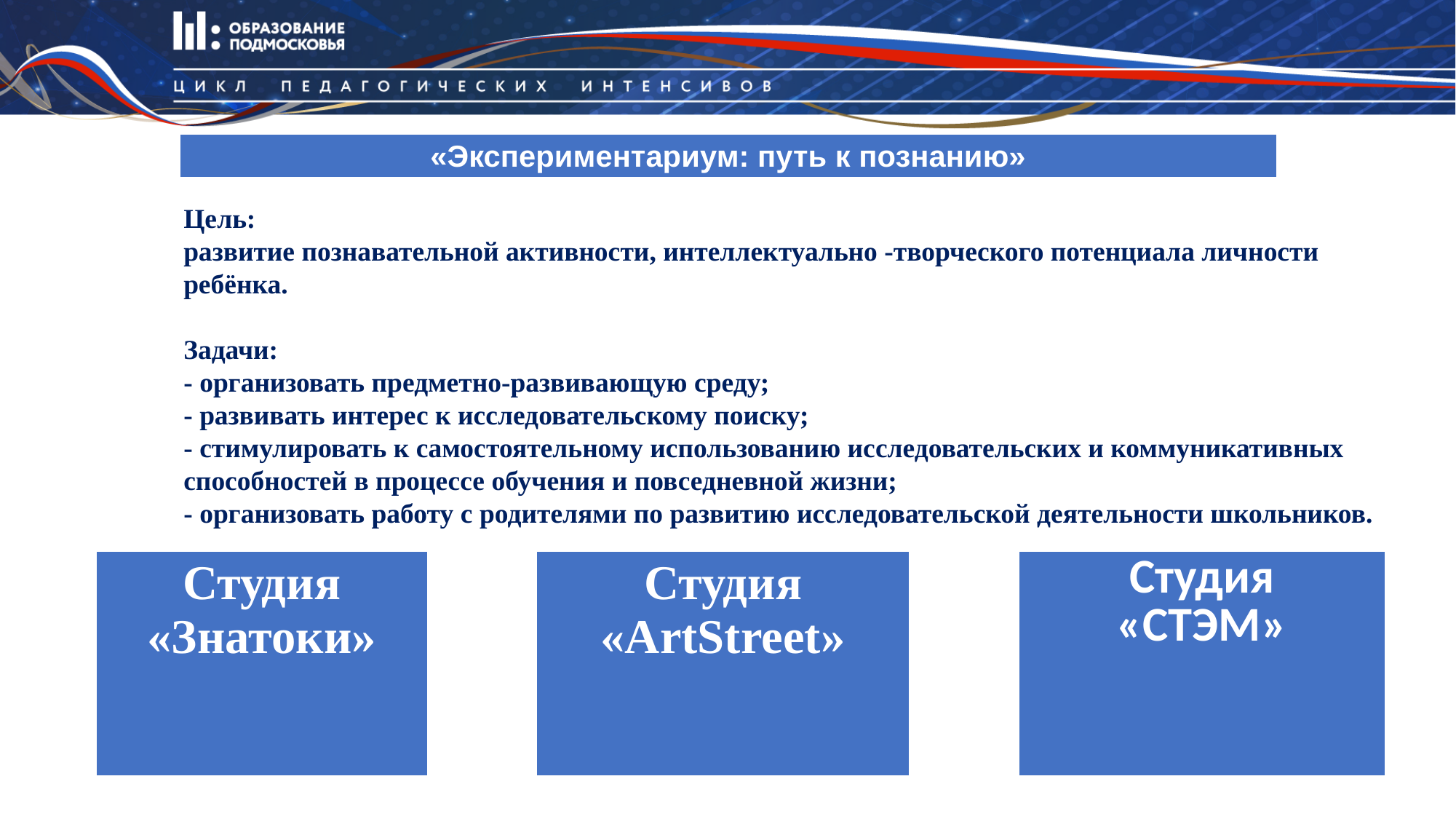

| «Экспериментариум: путь к познанию» |
| --- |
Цель:
развитие познавательной активности, интеллектуально -творческого потенциала личности ребёнка.

Задачи:
- организовать предметно-развивающую среду;
- развивать интерес к исследовательскому поиску;
- стимулировать к самостоятельному использованию исследовательских и коммуникативных способностей в процессе обучения и повседневной жизни;
- организовать работу с родителями по развитию исследовательской деятельности школьников.
| Студия «Знатоки» |
| --- |
| Студия «АrtStreet» |
| --- |
| Студия «СТЭМ» |
| --- |